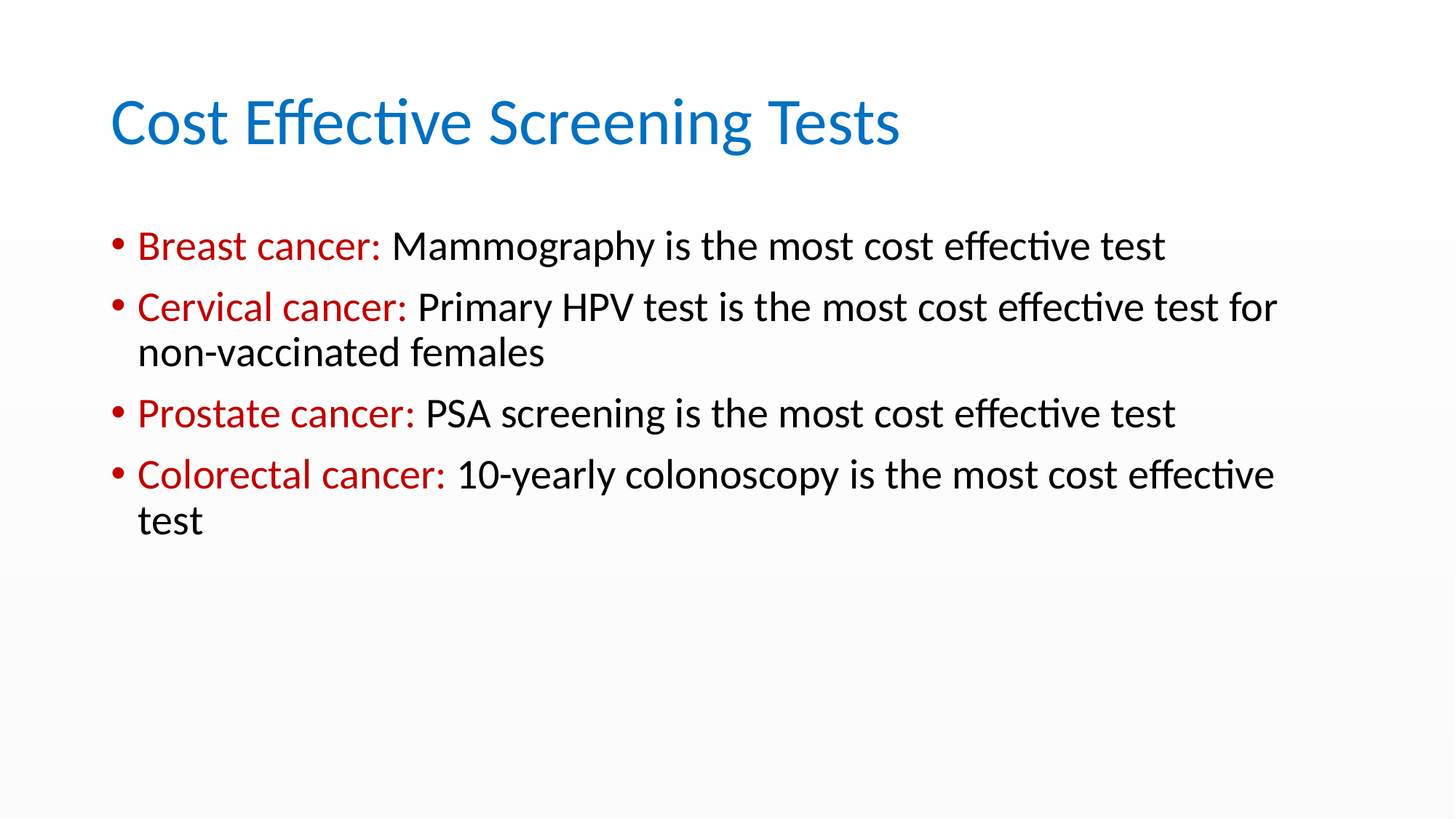

# Cost Effective Screening Tests
Breast cancer: Mammography is the most cost effective test
Cervical cancer: Primary HPV test is the most cost effective test for non-vaccinated females
Prostate cancer: PSA screening is the most cost effective test
Colorectal cancer: 10-yearly colonoscopy is the most cost effective test